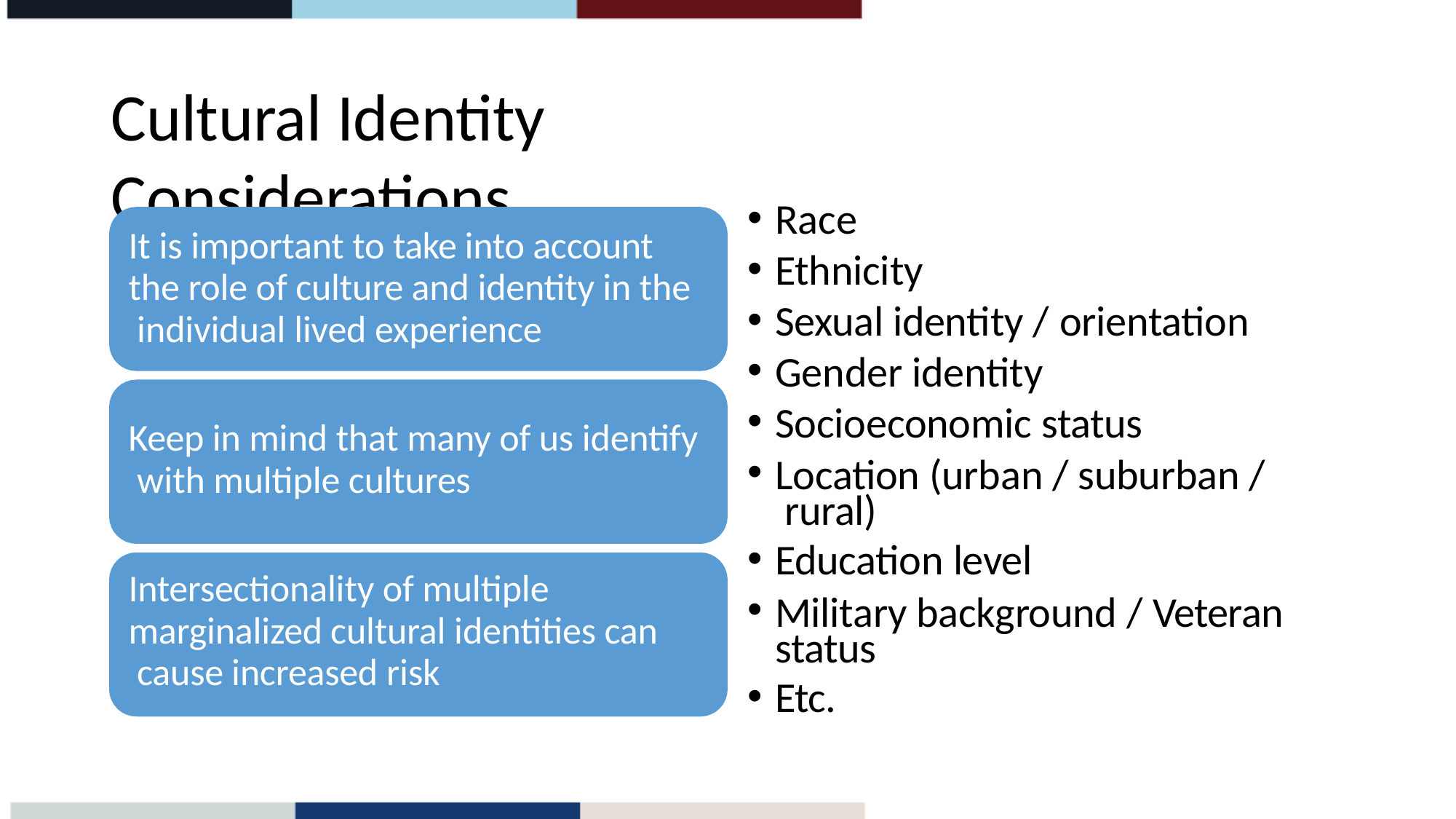

# Cultural Identity Considerations
Race
Ethnicity
Sexual identity / orientation
Gender identity
Socioeconomic status
Location (urban / suburban /  rural)
Education level
Military background / Veteran  status
Etc.

It is important to take into account  the role of culture and identity in the  individual lived experience

Keep in mind that many of us identify  with multiple cultures

Intersectionality of multiple  marginalized cultural identities can  cause increased risk